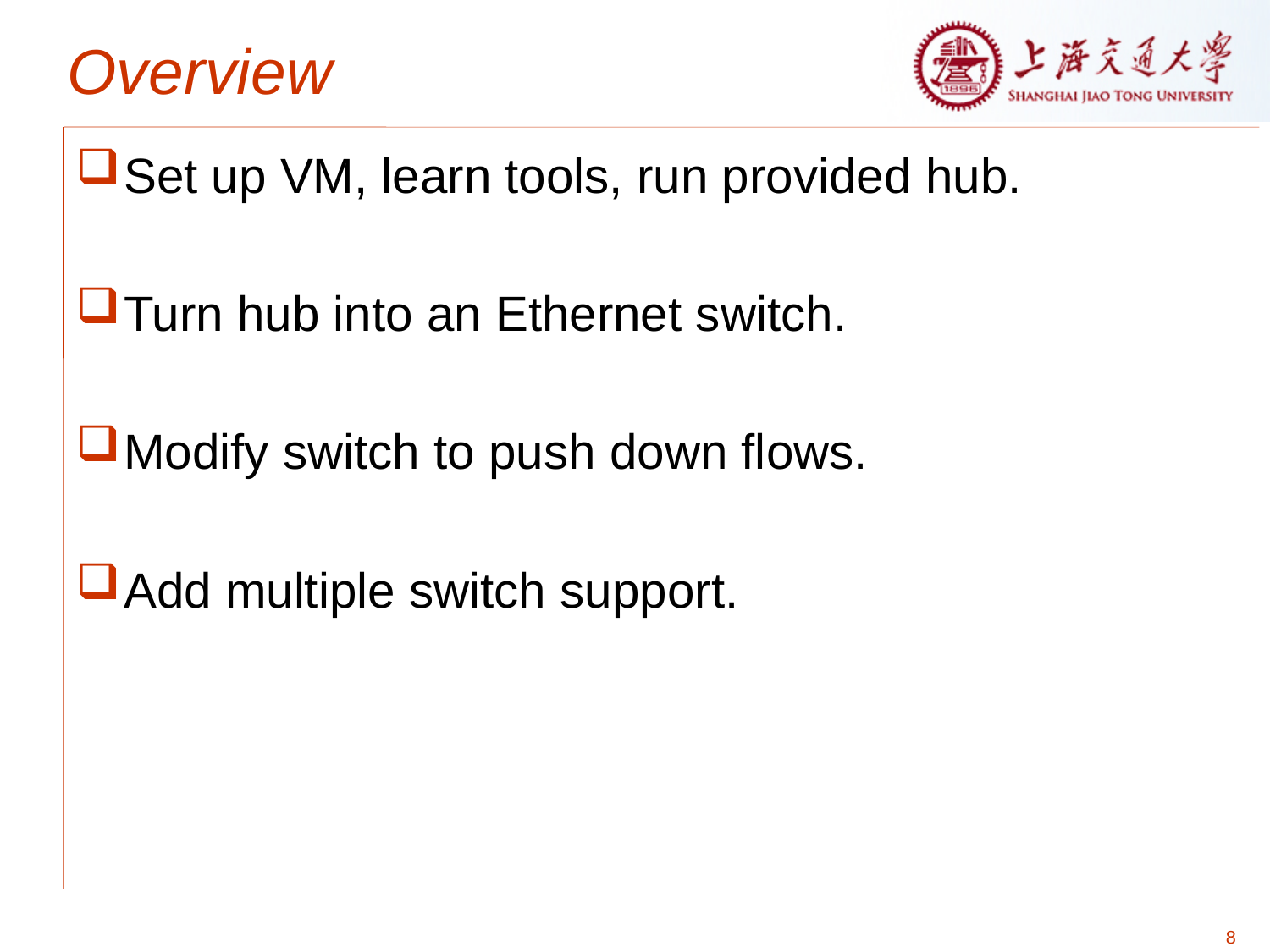

# Overview
Set up VM, learn tools, run provided hub.

Turn hub into an Ethernet switch.

Modify switch to push down flows.

Add multiple switch support.

8